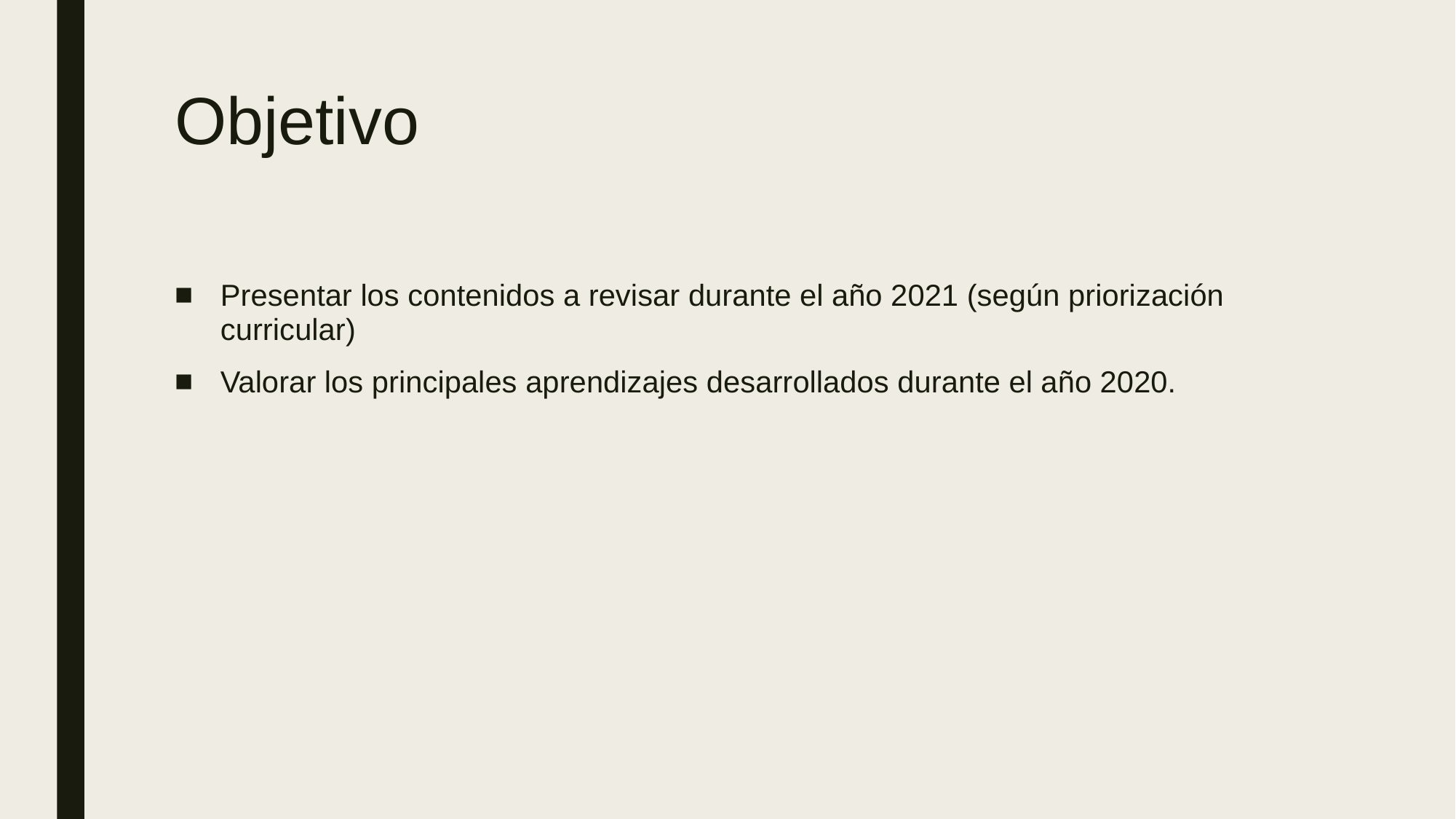

# Objetivo
Presentar los contenidos a revisar durante el año 2021 (según priorización curricular)
Valorar los principales aprendizajes desarrollados durante el año 2020.